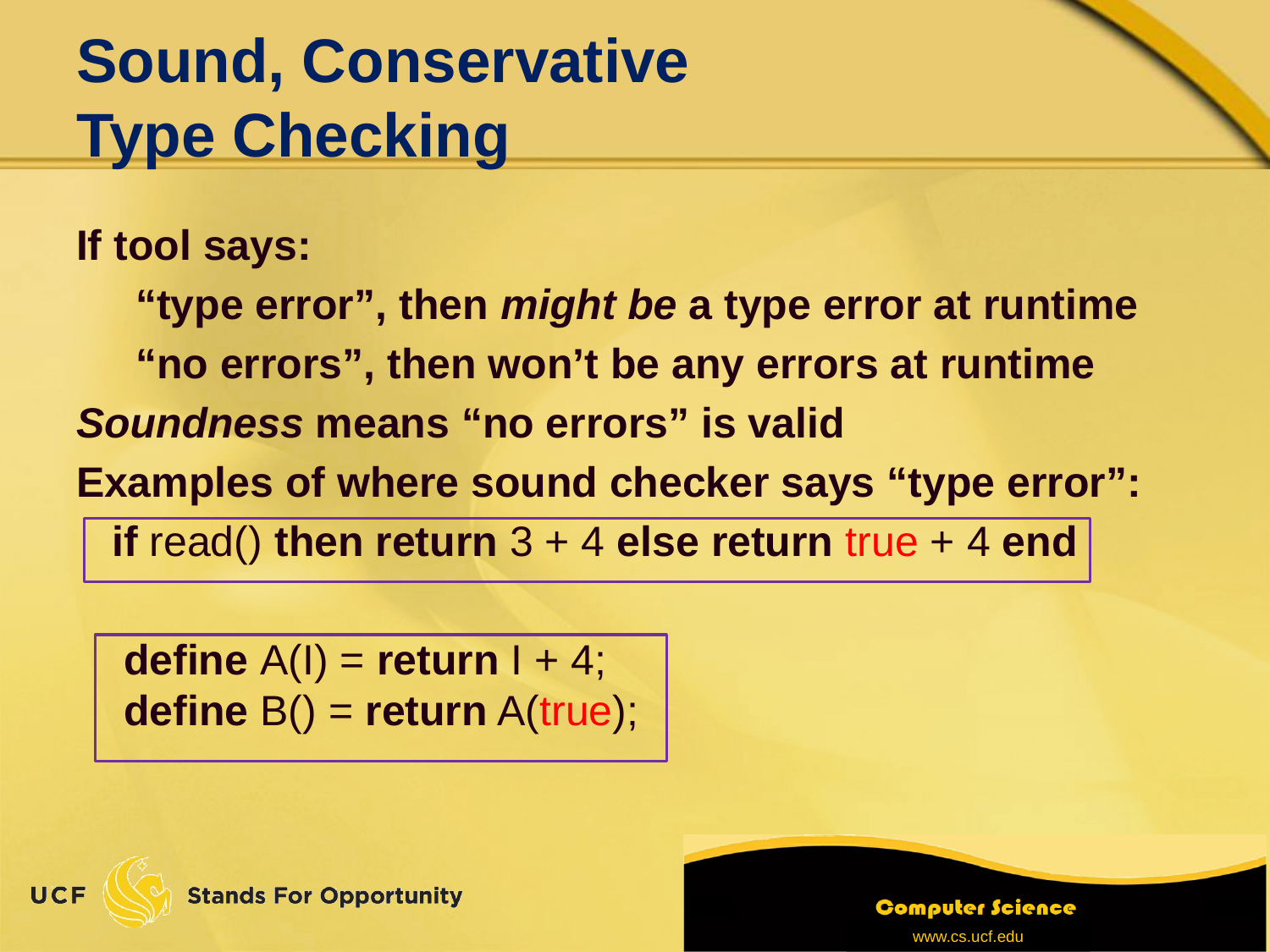

# Sound, Conservative Type Checking
If tool says:
	 “type error”, then might be a type error at runtime
	 “no errors”, then won’t be any errors at runtime
Soundness means “no errors” is valid
Examples of where sound checker says “type error”:
   if read() then return 3 + 4 else return true + 4 end

    define A(I) = return I + 4;
define B() = return A(true);